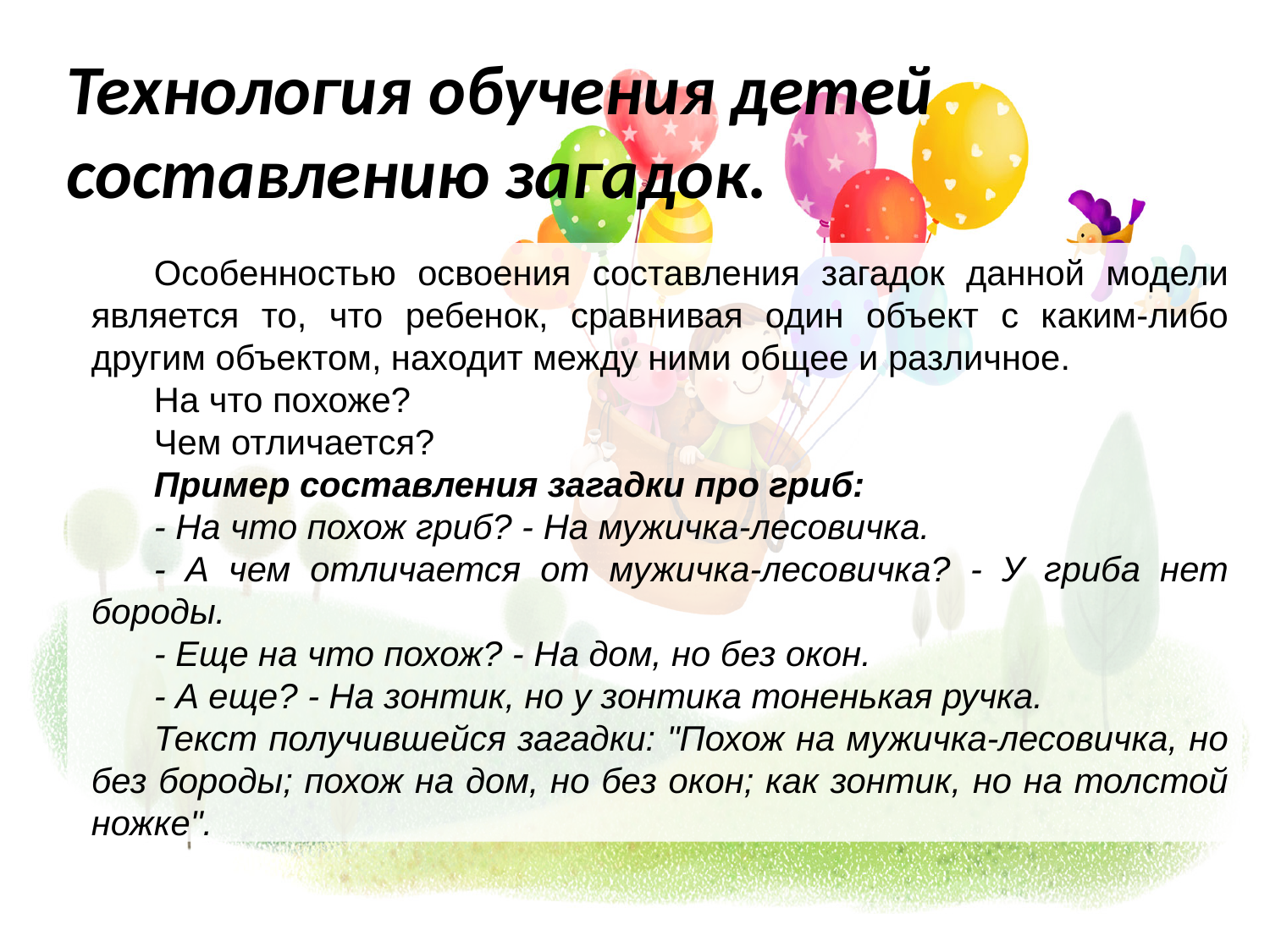

Технология обучения детей составлению загадок.

Особенностью освоения составления загадок данной модели является то, что ребенок, сравнивая один объект с каким-либо другим объектом, находит между ними общее и различное.
На что похоже?
Чем отличается?
Пример составления загадки про гриб:
- На что похож гриб? - На мужичка-лесовичка.
- А чем отличается от мужичка-лесовичка? - У гриба нет бороды.
- Еще на что похож? - На дом, но без окон.
- А еще? - На зонтик, но у зонтика тоненькая ручка.
Текст получившейся загадки: "Похож на мужичка-лесовичка, но без бороды; похож на дом, но без окон; как зонтик, но на толстой ножке".